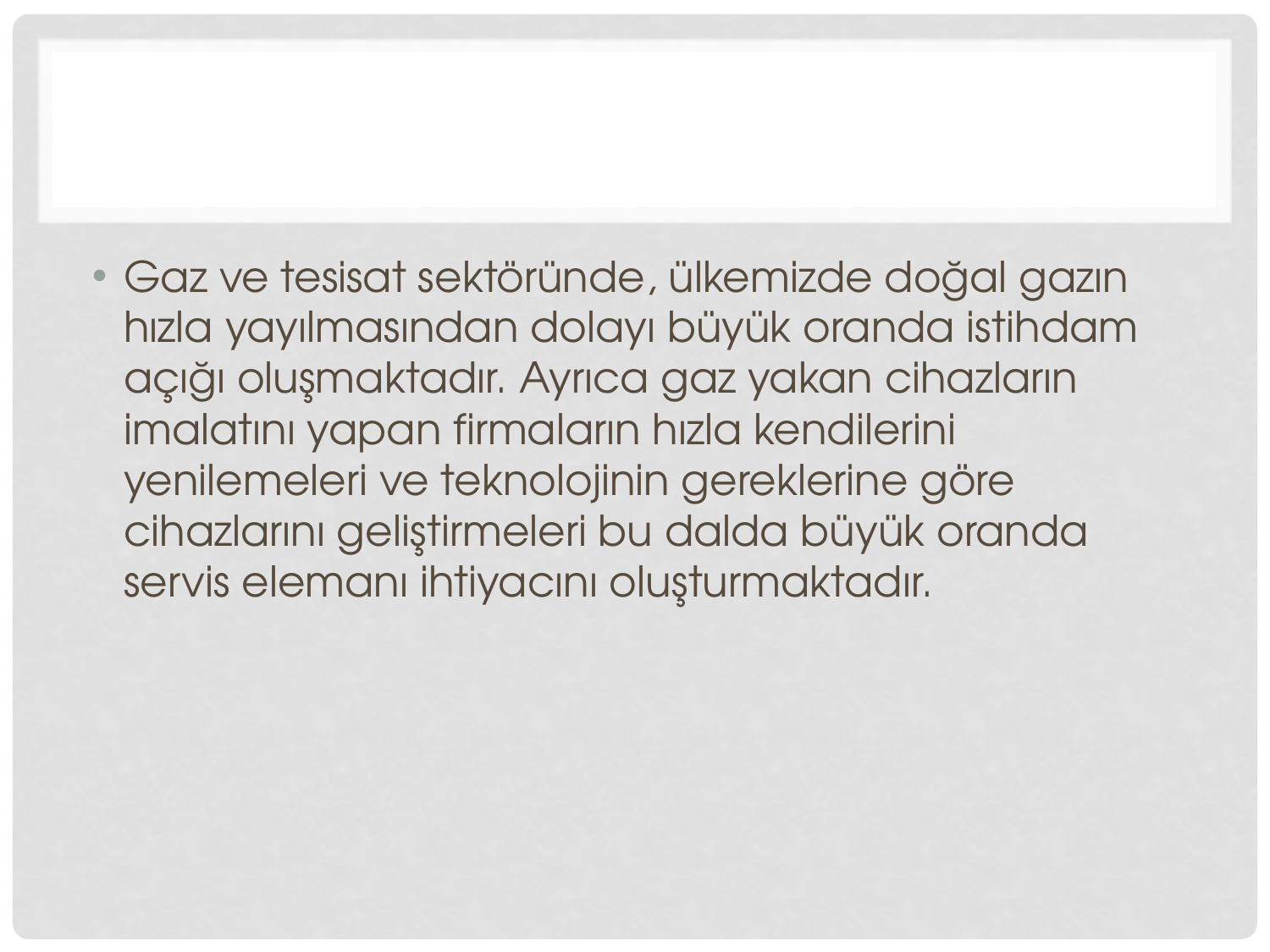

#
Gaz ve tesisat sektöründe, ülkemizde doğal gazın hızla yayılmasından dolayı büyük oranda istihdam açığı oluşmaktadır. Ayrıca gaz yakan cihazların imalatını yapan firmaların hızla kendilerini yenilemeleri ve teknolojinin gereklerine göre cihazlarını geliştirmeleri bu dalda büyük oranda servis elemanı ihtiyacını oluşturmaktadır.